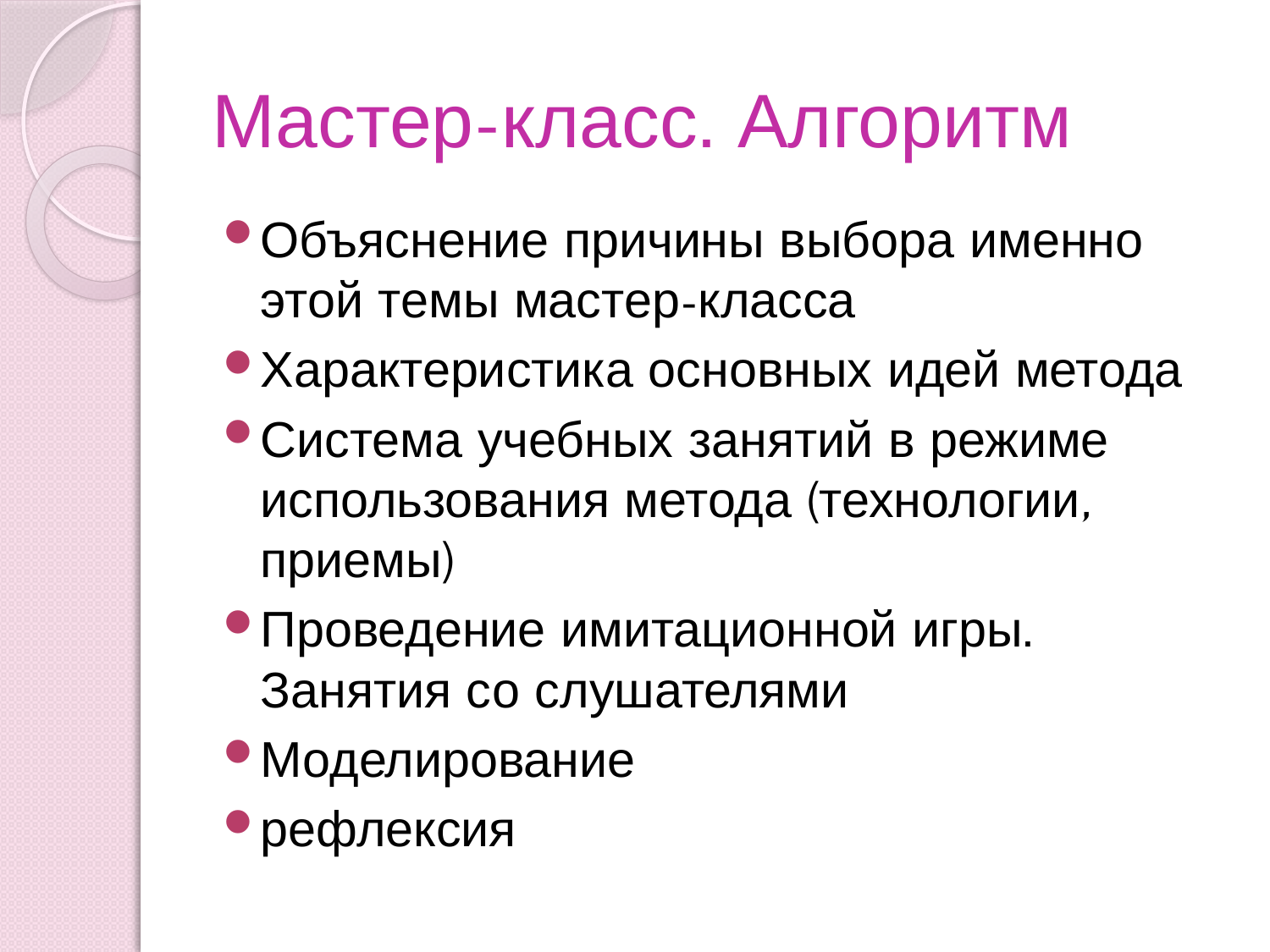

# Мастер-класс. Алгоритм
Объяснение причины выбора именно этой темы мастер-класса
Характеристика основных идей метода
Система учебных занятий в режиме использования метода (технологии, приемы)
Проведение имитационной игры. Занятия со слушателями
Моделирование
рефлексия